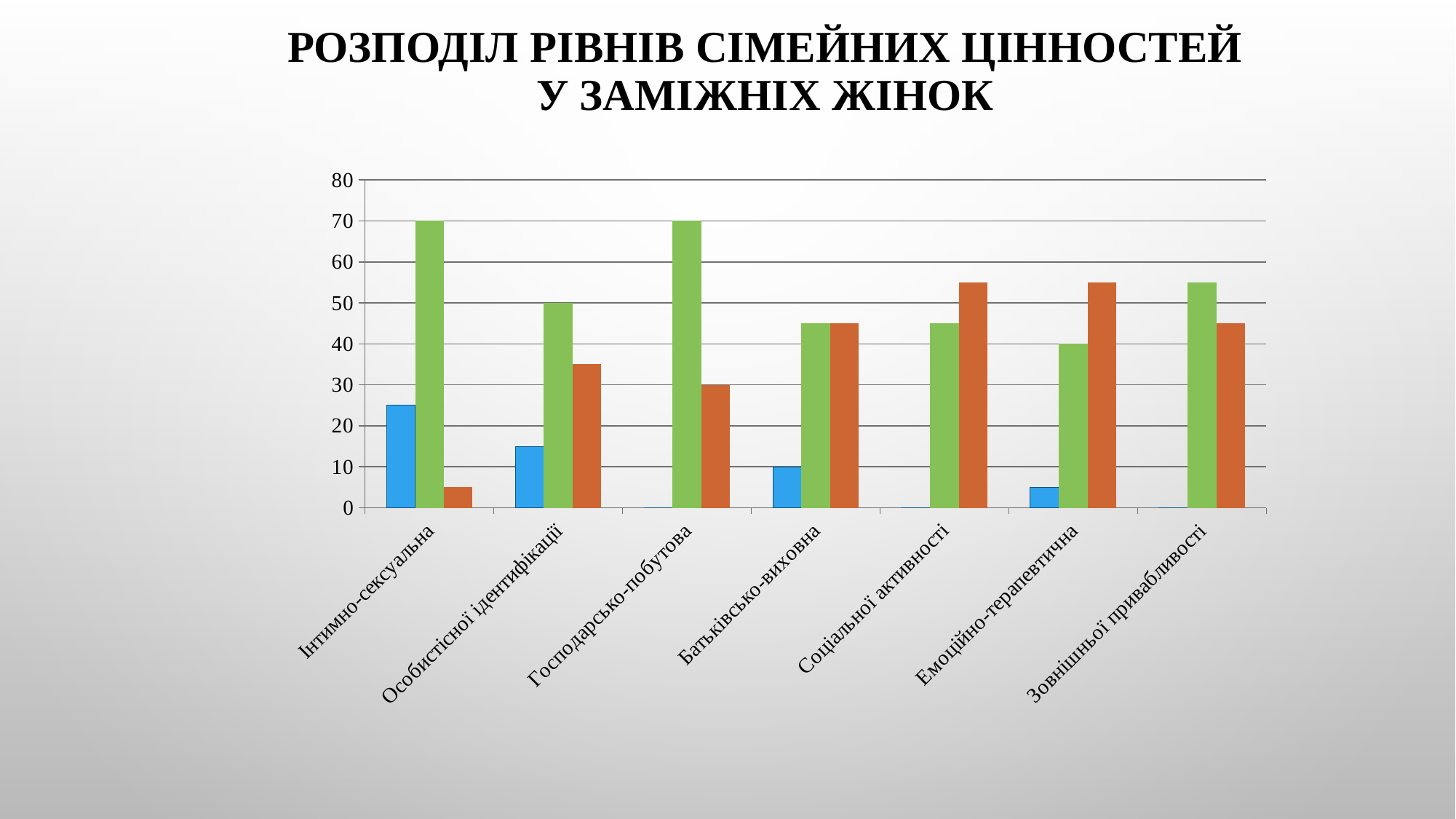

# Розподіл рівнів сімейних цінностей у заміжніх жінок

### Chart

| Category | Низький рівень | Середній рівень | Високий рівень |
|---|---|---|---|
| Інтимно-сексуальна | 25.0 | 70.0 | 5.0 |
| Особистісної ідентифікації | 15.0 | 50.0 | 35.0 |
| Господарсько-побутова | 0.0 | 70.0 | 30.0 |
| Батьківсько-виховна | 10.0 | 45.0 | 45.0 |
| Соціальної активності | 0.0 | 45.0 | 55.0 |
| Емоційно-терапевтична | 5.0 | 40.0 | 55.0 |
| Зовнішньої привабливості | 0.0 | 55.0 | 45.0 |